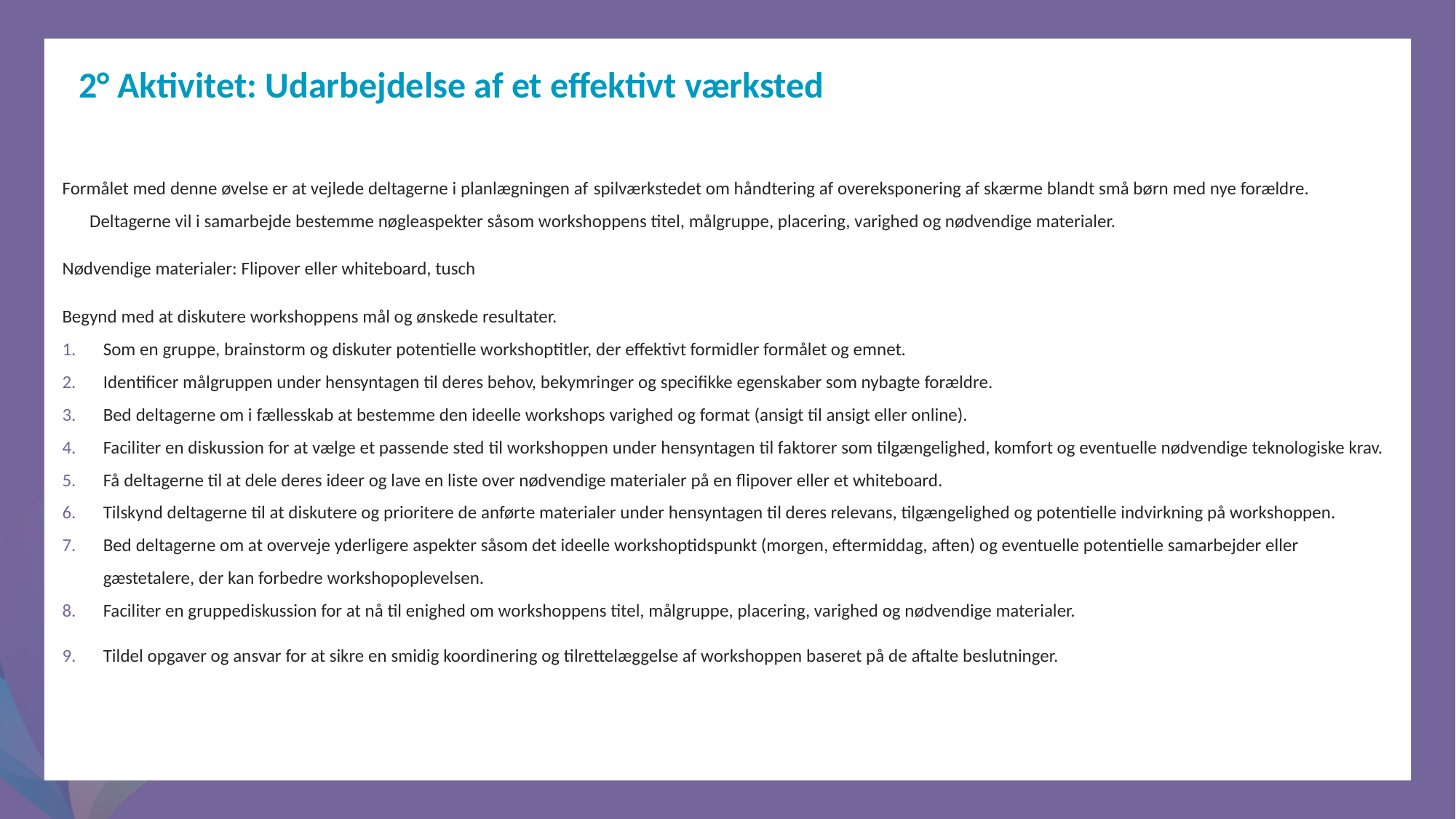

2° Aktivitet: Udarbejdelse af et effektivt værksted
Formålet med denne øvelse er at vejlede deltagerne i planlægningen af ​​spilværkstedet om håndtering af overeksponering af skærme blandt små børn med nye forældre. Deltagerne vil i samarbejde bestemme nøgleaspekter såsom workshoppens titel, målgruppe, placering, varighed og nødvendige materialer.
Nødvendige materialer: Flipover eller whiteboard, tusch
Begynd med at diskutere workshoppens mål og ønskede resultater.
Som en gruppe, brainstorm og diskuter potentielle workshoptitler, der effektivt formidler formålet og emnet.
Identificer målgruppen under hensyntagen til deres behov, bekymringer og specifikke egenskaber som nybagte forældre.
Bed deltagerne om i fællesskab at bestemme den ideelle workshops varighed og format (ansigt til ansigt eller online).
Faciliter en diskussion for at vælge et passende sted til workshoppen under hensyntagen til faktorer som tilgængelighed, komfort og eventuelle nødvendige teknologiske krav.
Få deltagerne til at dele deres ideer og lave en liste over nødvendige materialer på en flipover eller et whiteboard.
Tilskynd deltagerne til at diskutere og prioritere de anførte materialer under hensyntagen til deres relevans, tilgængelighed og potentielle indvirkning på workshoppen.
Bed deltagerne om at overveje yderligere aspekter såsom det ideelle workshoptidspunkt (morgen, eftermiddag, aften) og eventuelle potentielle samarbejder eller gæstetalere, der kan forbedre workshopoplevelsen.
Faciliter en gruppediskussion for at nå til enighed om workshoppens titel, målgruppe, placering, varighed og nødvendige materialer.
Tildel opgaver og ansvar for at sikre en smidig koordinering og tilrettelæggelse af workshoppen baseret på de aftalte beslutninger.